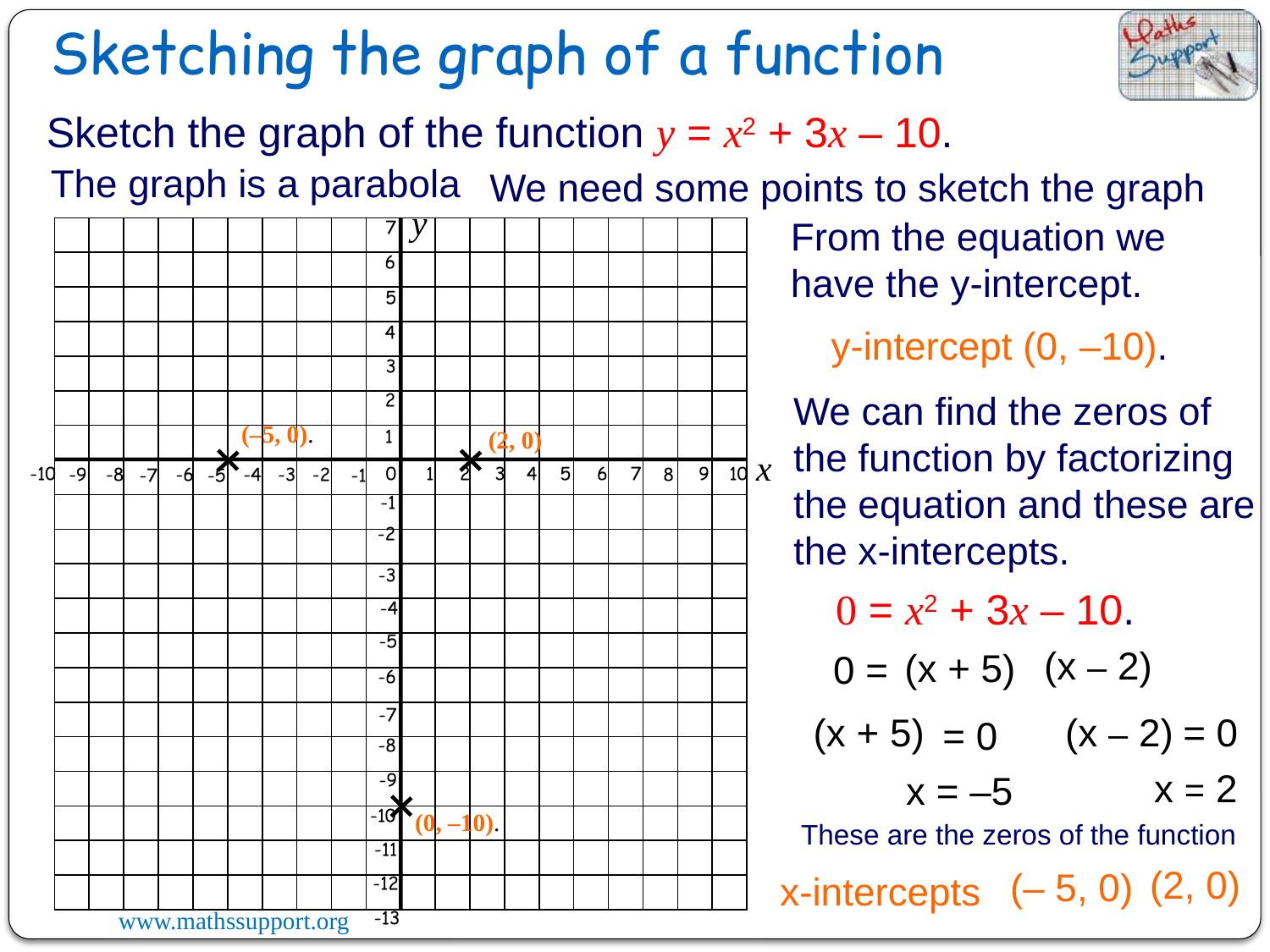

Sketching the graph of a function
Sketch the graph of the function y = x2 + 3x – 10.
The graph is a parabola
We need some points to sketch the graph
y
7

6
5
4
3
2
1
x
0
-10
1
2
3
4
5
6
7
9
10
-9
-8
-6
-4
-3
-2
8
-7
-5
-1
-1
-2
-3

-4
-5
-6
-7
-8
-9
-10
-11
-12
-13
From the equation we have the y-intercept.
y-intercept (0, –10).
We can find the zeros of the function by factorizing the equation and these are the x-intercepts.
(–5, 0).
(2, 0)

0 = x2 + 3x – 10.
 (x – 2)
 (x + 5)
0 =
= 0
 (x – 2)
 (x + 5)
= 0
 x = 2
x = –5

(0, –10).
These are the zeros of the function
 (2, 0)
 (– 5, 0)
x-intercepts